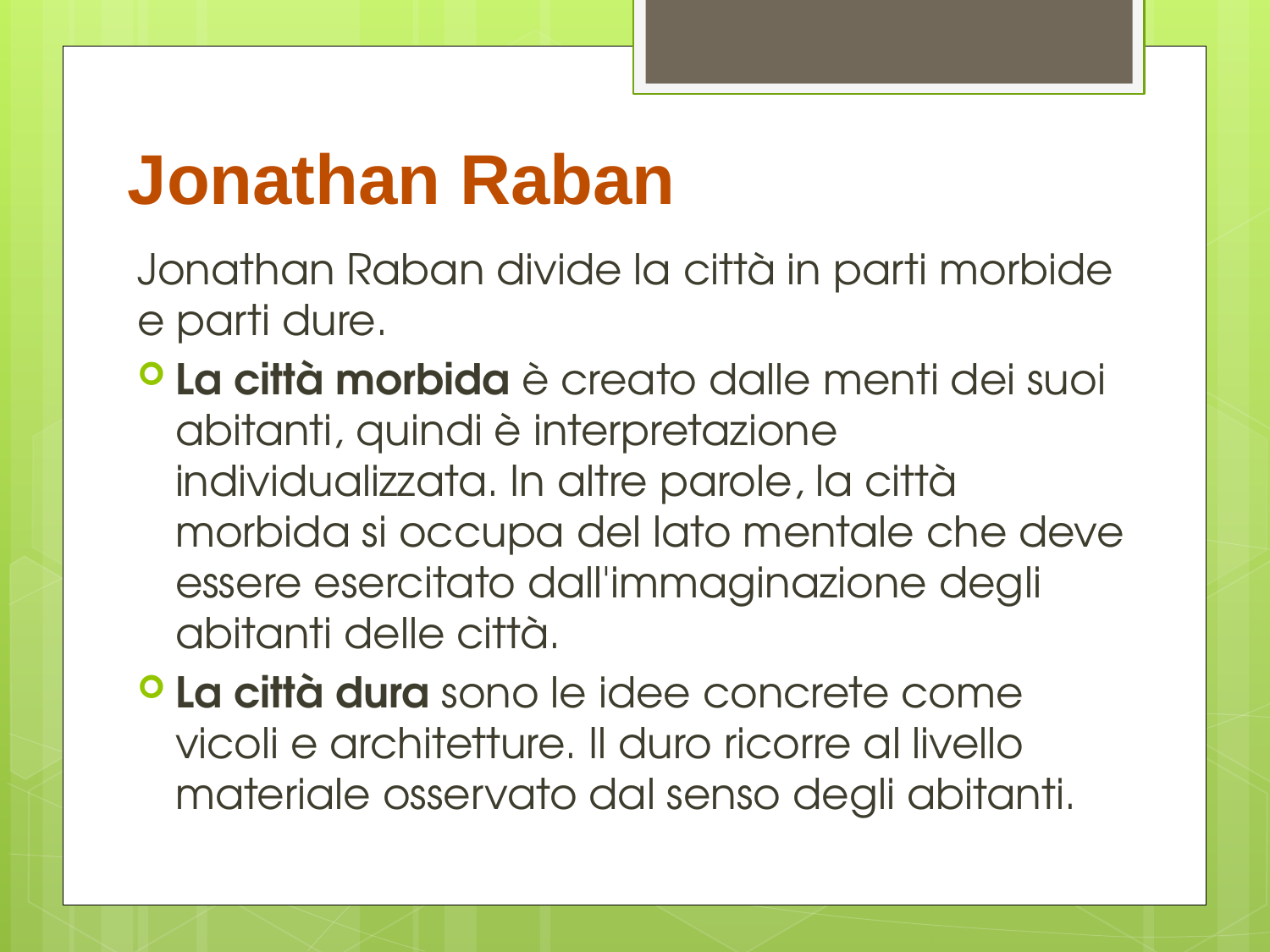

# Jonathan Raban
Jonathan Raban divide la città in parti morbide e parti dure.
La città morbida è creato dalle menti dei suoi abitanti, quindi è interpretazione individualizzata. In altre parole, la città morbida si occupa del lato mentale che deve essere esercitato dall'immaginazione degli abitanti delle città.
La città dura sono le idee concrete come vicoli e architetture. Il duro ricorre al livello materiale osservato dal senso degli abitanti.